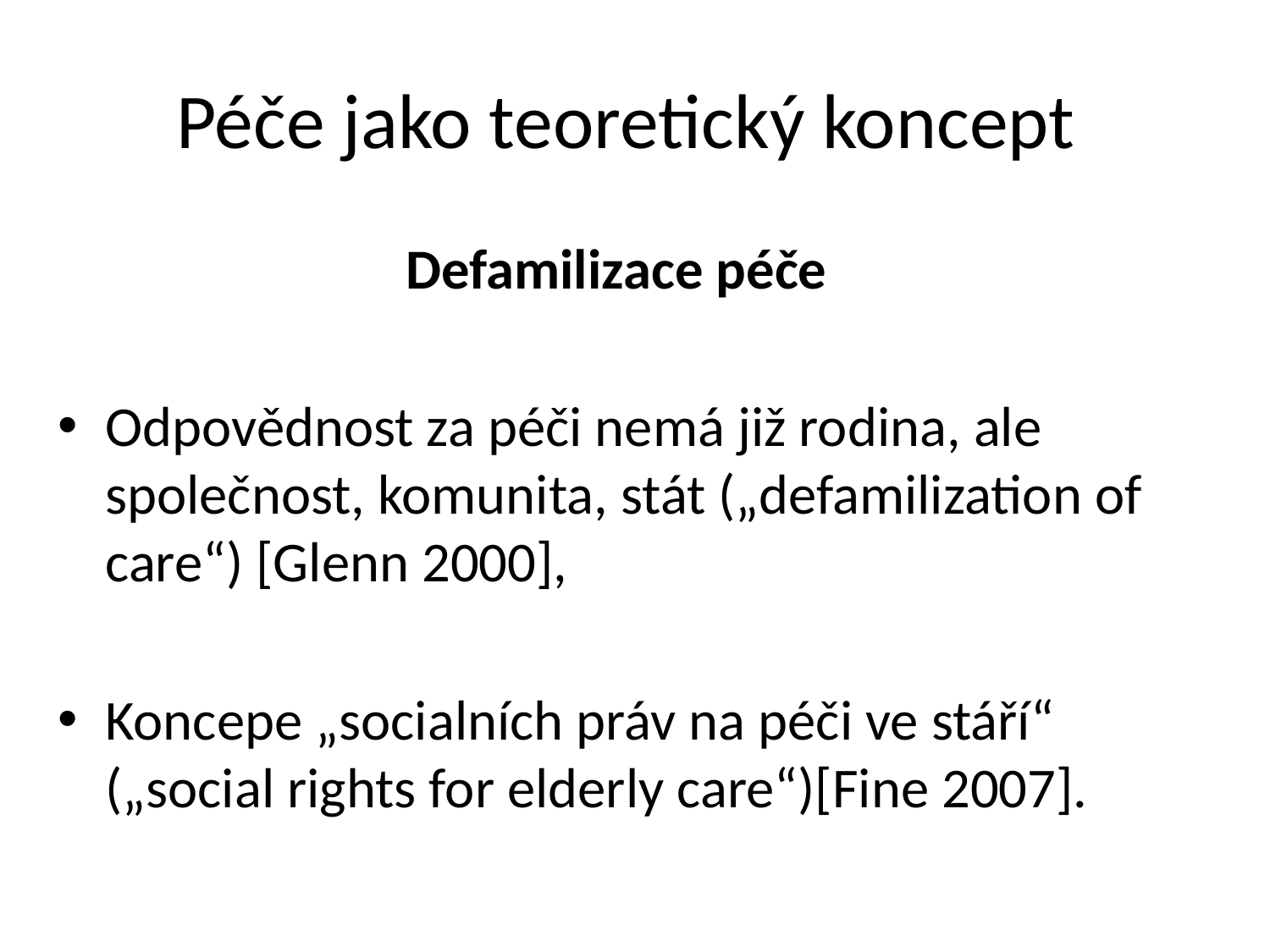

# Péče jako teoretický koncept
Defamilizace péče

Odpovědnost za péči nemá již rodina, ale společnost, komunita, stát („defamilization of care“) [Glenn 2000],

Koncepe „socialních práv na péči ve stáří“ („social rights for elderly care“)[Fine 2007].